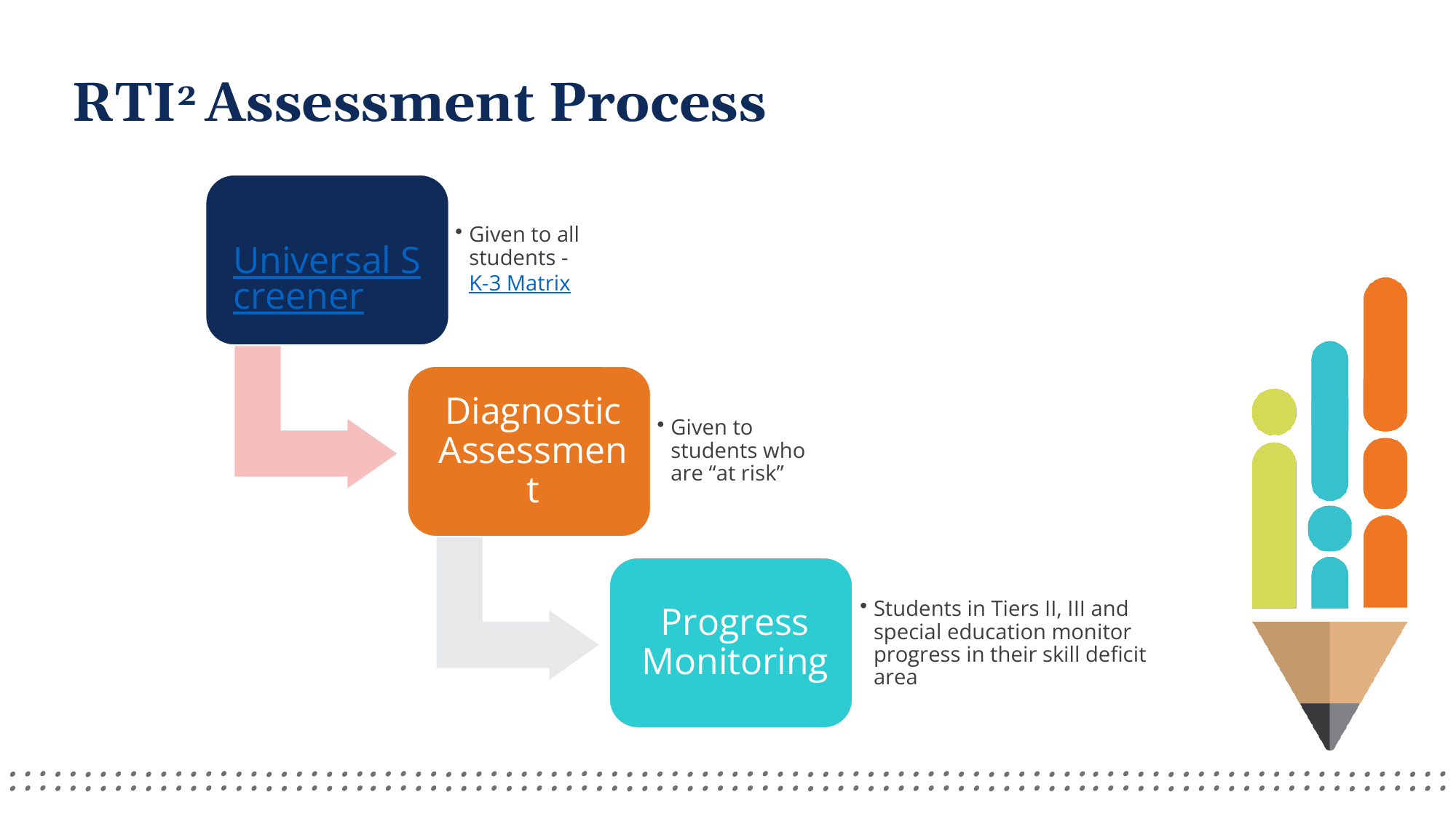

# RTI2 Assessment Process
Universal Screener
Given to all students - K-3 Matrix
Diagnostic Assessment
Given to students who are “at risk”
Progress Monitoring
Students in Tiers II, III and special education monitor progress in their skill deficit area